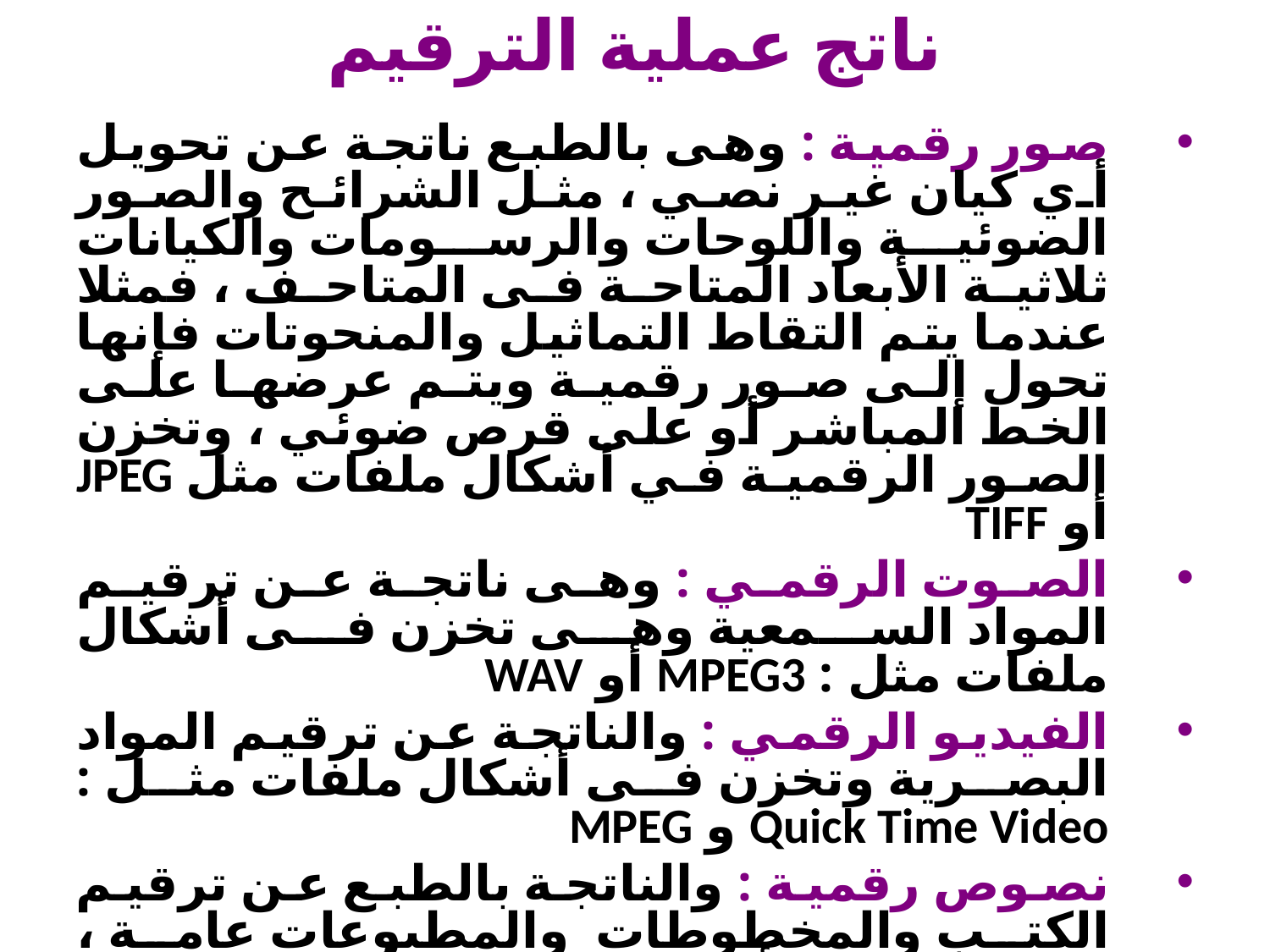

# ناتج عملية الترقيم
صور رقمية : وهى بالطبع ناتجة عن تحويل أي كيان غير نصي ، مثل الشرائح والصور الضوئية واللوحات والرسومات والكيانات ثلاثية الأبعاد المتاحة فى المتاحف ، فمثلا عندما يتم التقاط التماثيل والمنحوتات فإنها تحول إلى صور رقمية ويتم عرضها على الخط المباشر أو على قرص ضوئي ، وتخزن الصور الرقمية في أشكال ملفات مثل JPEG أو TIFF
الصوت الرقمي : وهى ناتجة عن ترقيم المواد السمعية وهى تخزن فى أشكال ملفات مثل : MPEG3 أو WAV
الفيديو الرقمي : والناتجة عن ترقيم المواد البصرية وتخزن فى أشكال ملفات مثل : Quick Time Video و MPEG
نصوص رقمية : والناتجة بالطبع عن ترقيم الكتب والمخطوطات  والمطبوعات عامة ، وهى يمكن أن تخزن فى أشكال ملفات بسيطة مثل ASCII أو TXT ، أو في أشكال ملفات تقديمية غير معيارية مثل PDF ، أو تكود بلغة معيارية مثل لغة اتش تى أم  إلا HTML أو لغة اكس أم إلا  XML .